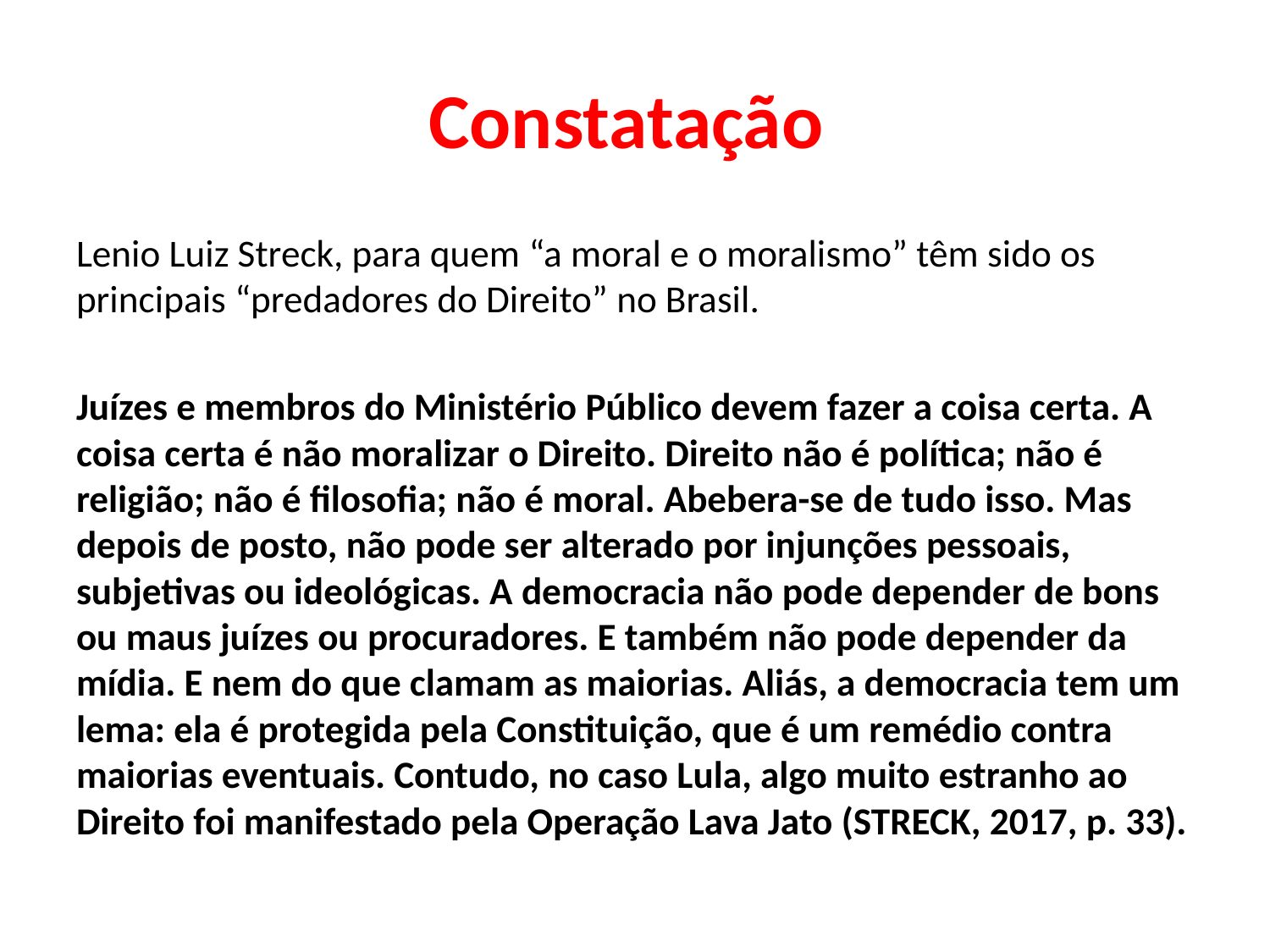

# Constatação
Lenio Luiz Streck, para quem “a moral e o moralismo” têm sido os principais “predadores do Direito” no Brasil.

Juízes e membros do Ministério Público devem fazer a coisa certa. A coisa certa é não moralizar o Direito. Direito não é política; não é religião; não é filosofia; não é moral. Abebera-se de tudo isso. Mas depois de posto, não pode ser alterado por injunções pessoais, subjetivas ou ideológicas. A democracia não pode depender de bons ou maus juízes ou procuradores. E também não pode depender da mídia. E nem do que clamam as maiorias. Aliás, a democracia tem um lema: ela é protegida pela Constituição, que é um remédio contra maiorias eventuais. Contudo, no caso Lula, algo muito estranho ao Direito foi manifestado pela Operação Lava Jato (STRECK, 2017, p. 33).

								p. 9